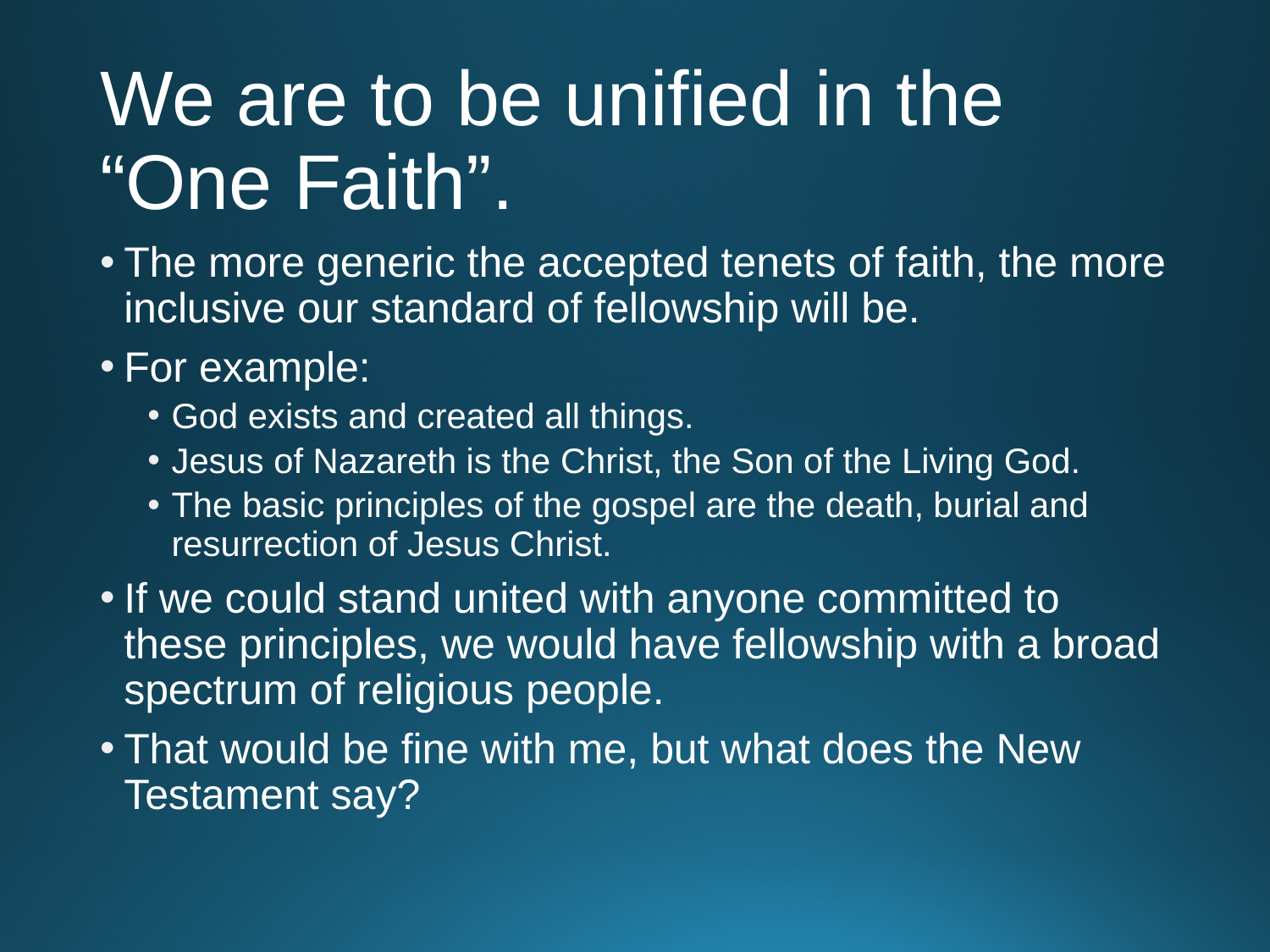

# We are to be unified in the     “One Faith”.
The more generic the accepted tenets of faith, the more inclusive our standard of fellowship will be.
For example:
God exists and created all things.
Jesus of Nazareth is the Christ, the Son of the Living God.
The basic principles of the gospel are the death, burial and resurrection of Jesus Christ.
If we could stand united with anyone committed to these principles, we would have fellowship with a broad spectrum of religious people.
That would be fine with me, but what does the New Testament say?